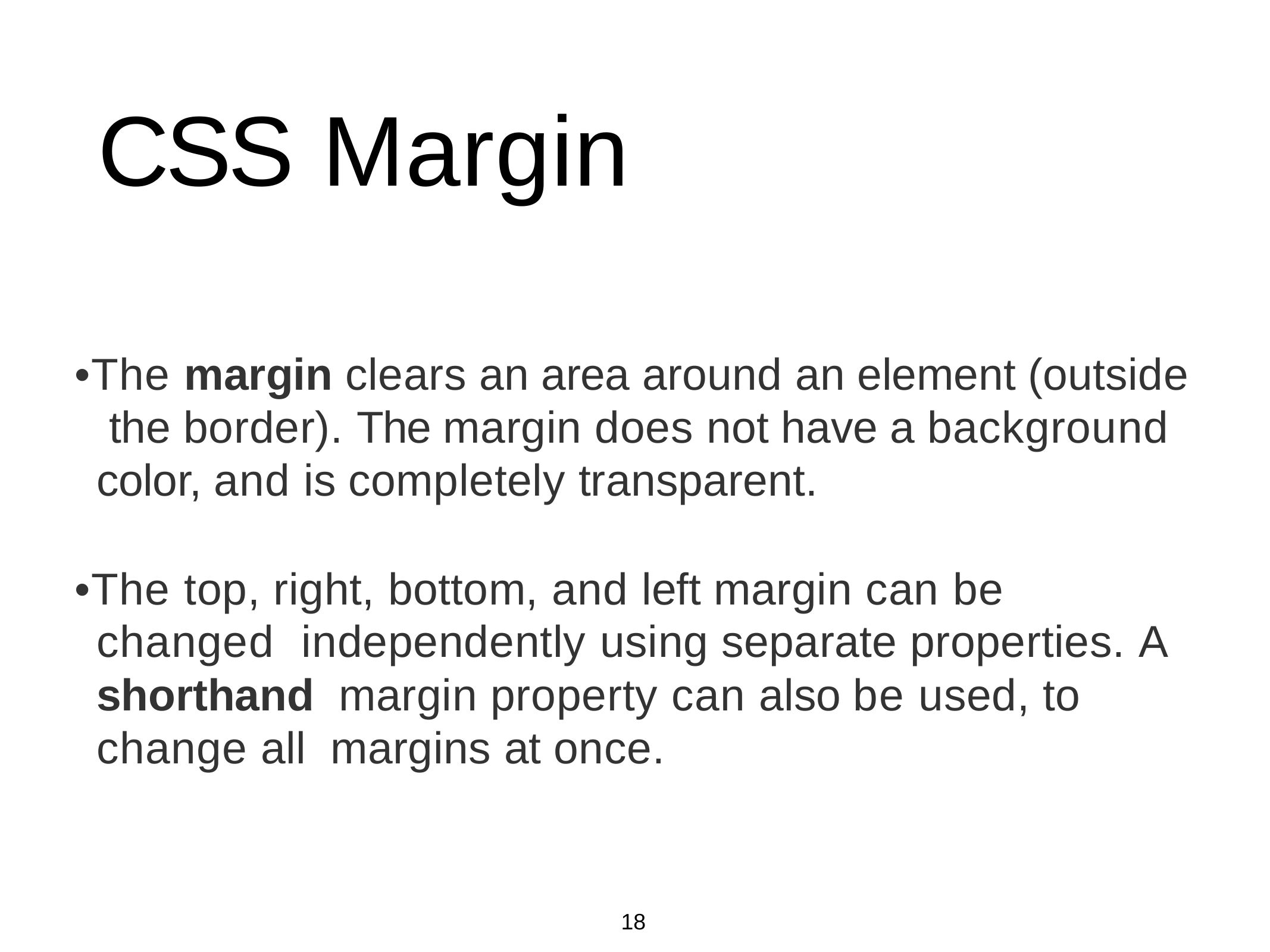

# CSS Margin
•The margin clears an area around an element (outside  the border). The margin does not have a background  color, and is completely transparent.

•The top, right, bottom, and left margin can be changed  independently using separate properties. A shorthand  margin property can also be used, to change all  margins at once.
18